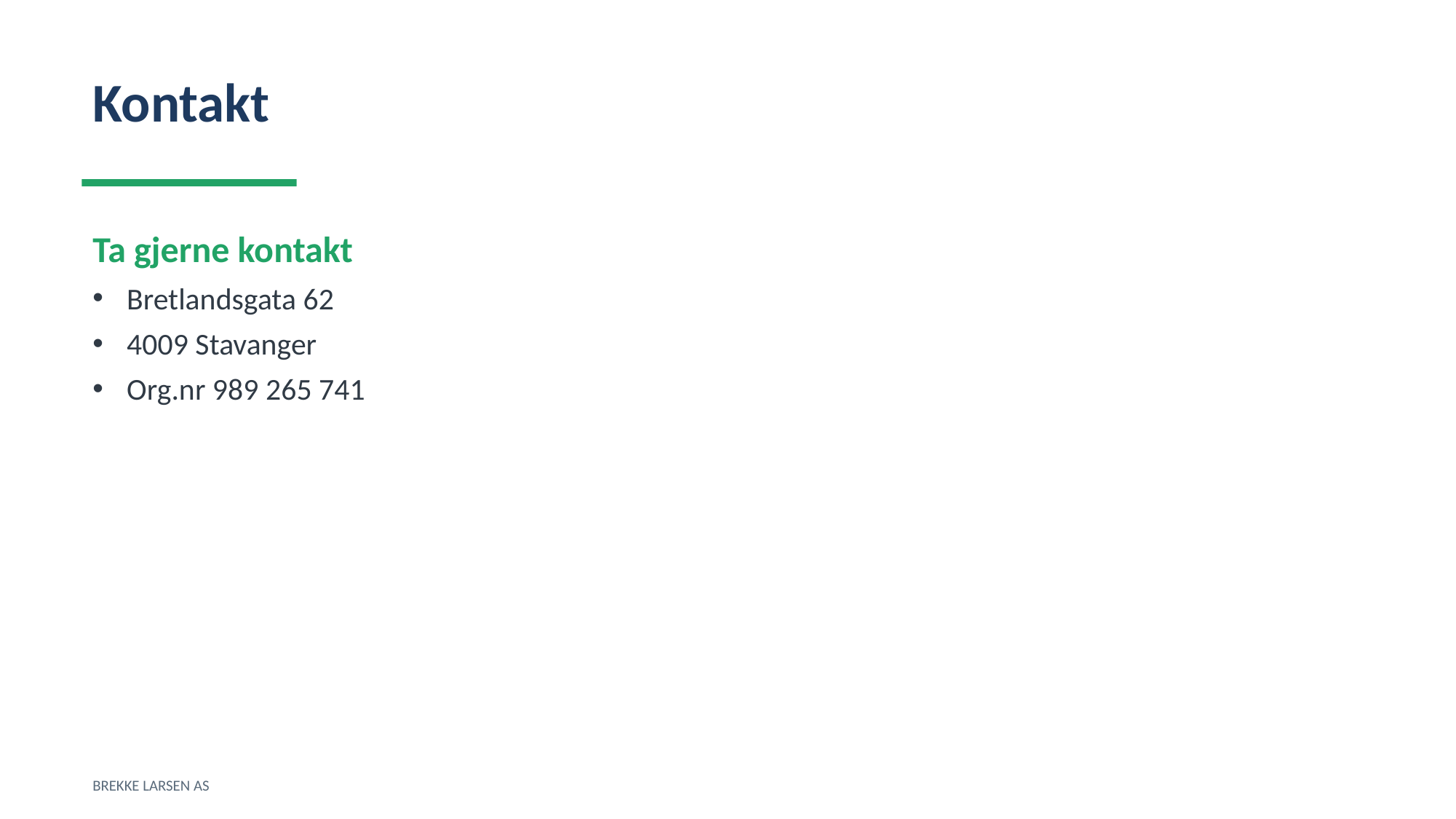

Kontakt

Ta gjerne kontakt
Bretlandsgata 62
4009 Stavanger
Org.nr 989 265 741
BREKKE LARSEN AS